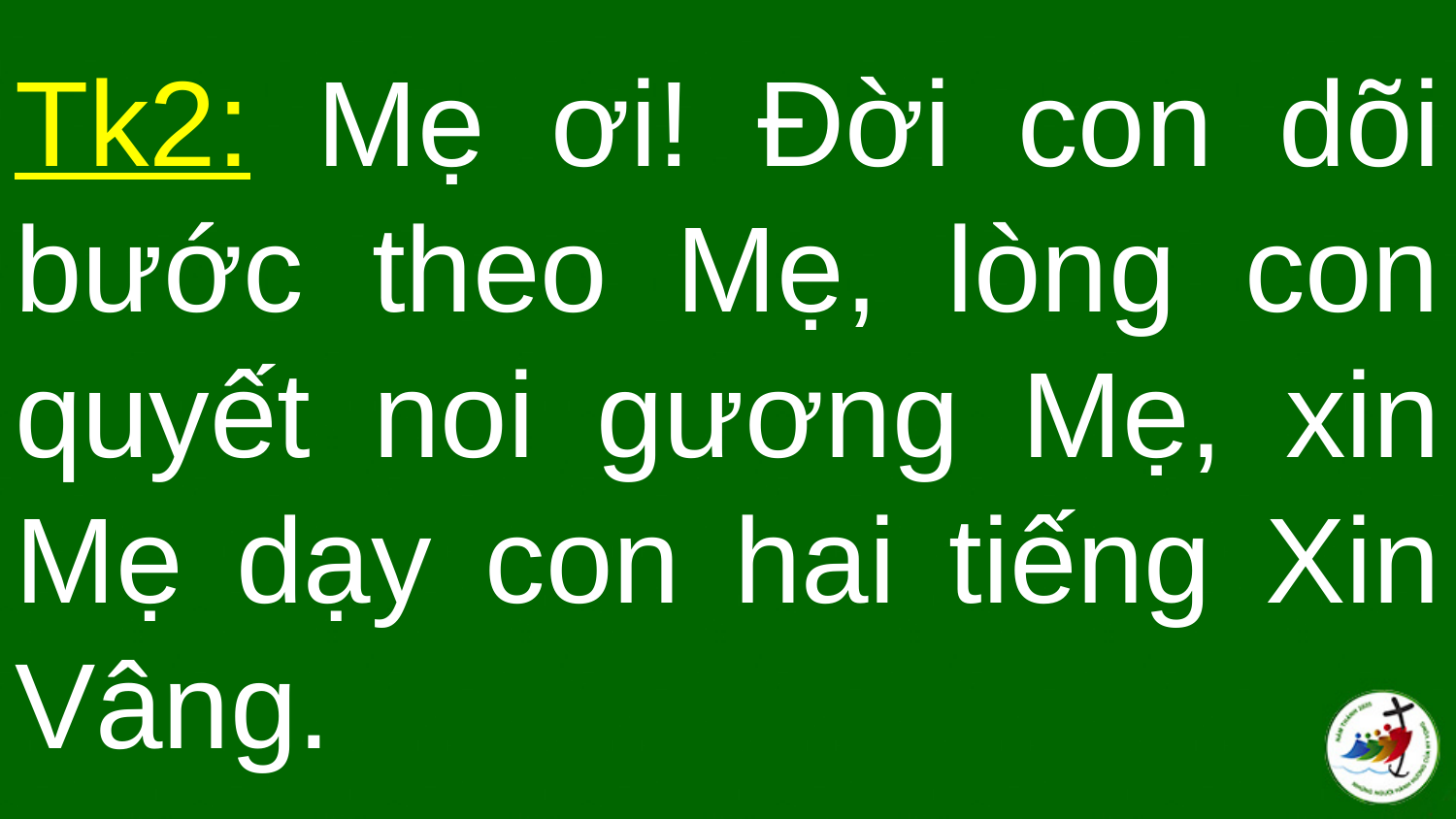

# Tk2: Mẹ ơi! Ðời con dõi bước theo Mẹ, lòng con quyết noi gương Mẹ, xin Mẹ dạy con hai tiếng Xin Vâng.